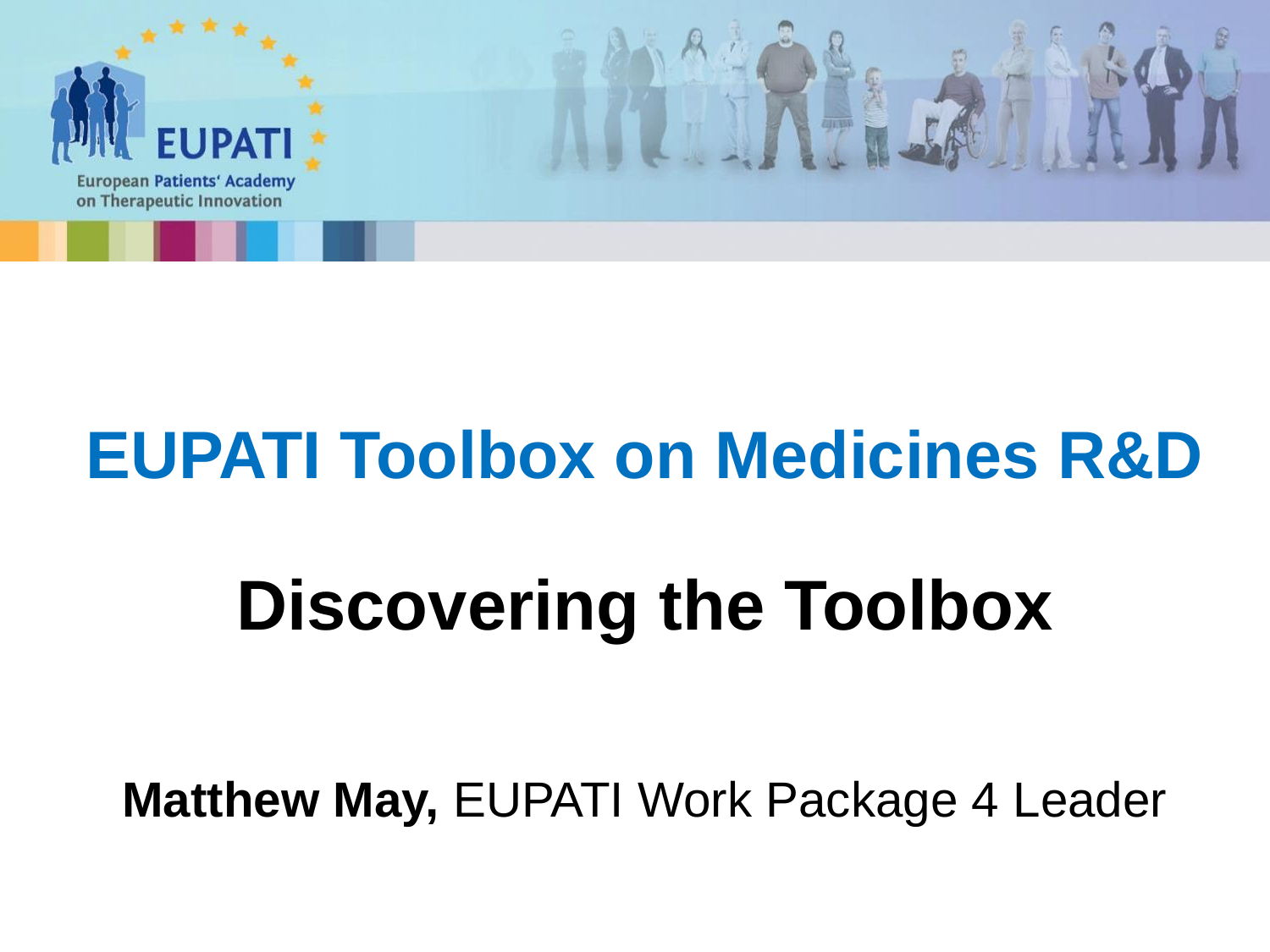

# EUPATI Toolbox on Medicines R&D Discovering the Toolbox Matthew May, EUPATI Work Package 4 Leader